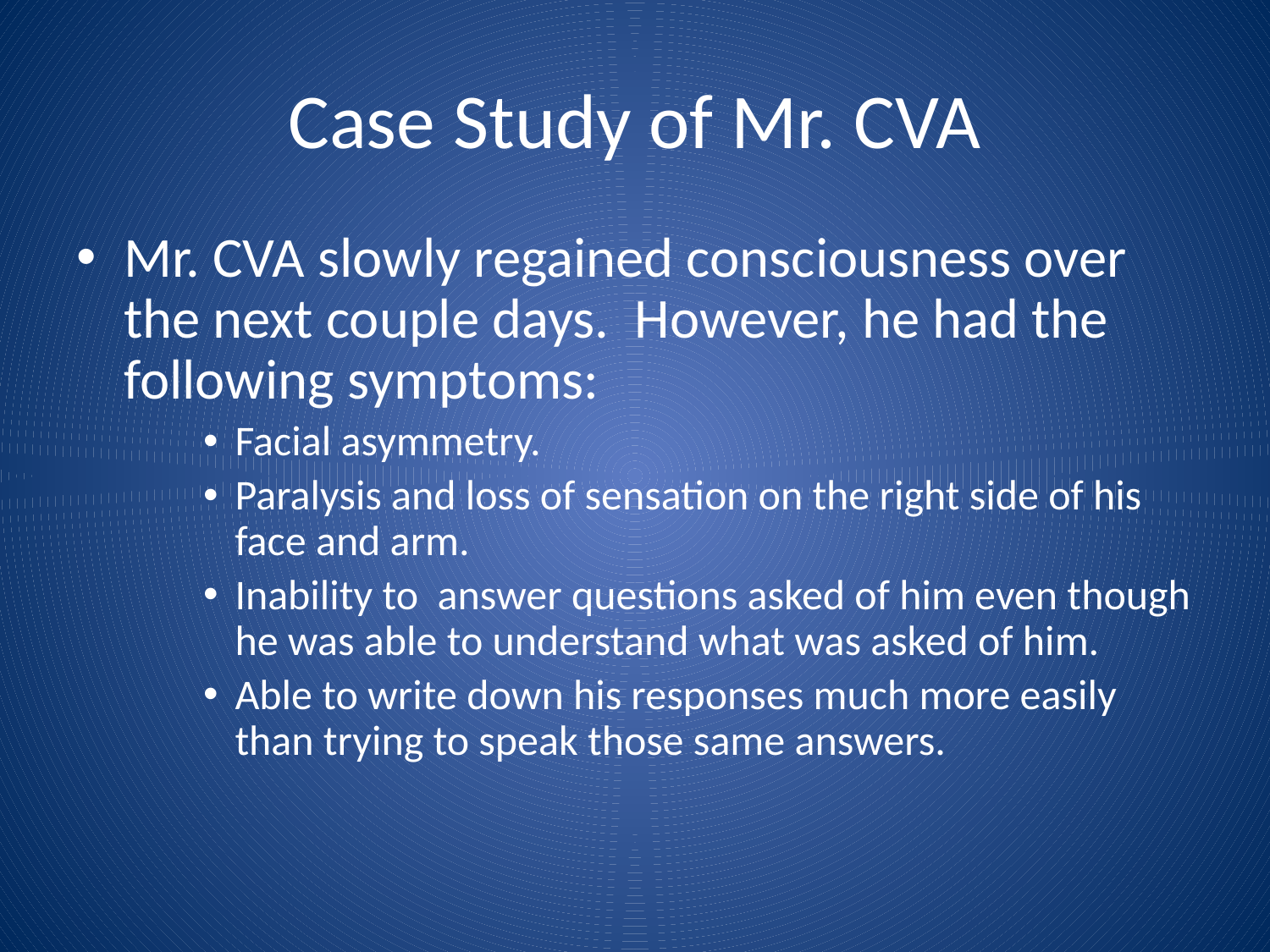

# Case Study of Mr. CVA
Mr. CVA slowly regained consciousness over the next couple days.  However, he had the following symptoms:
Facial asymmetry.
Paralysis and loss of sensation on the right side of his face and arm.
Inability to  answer questions asked of him even though he was able to understand what was asked of him.
Able to write down his responses much more easily than trying to speak those same answers.